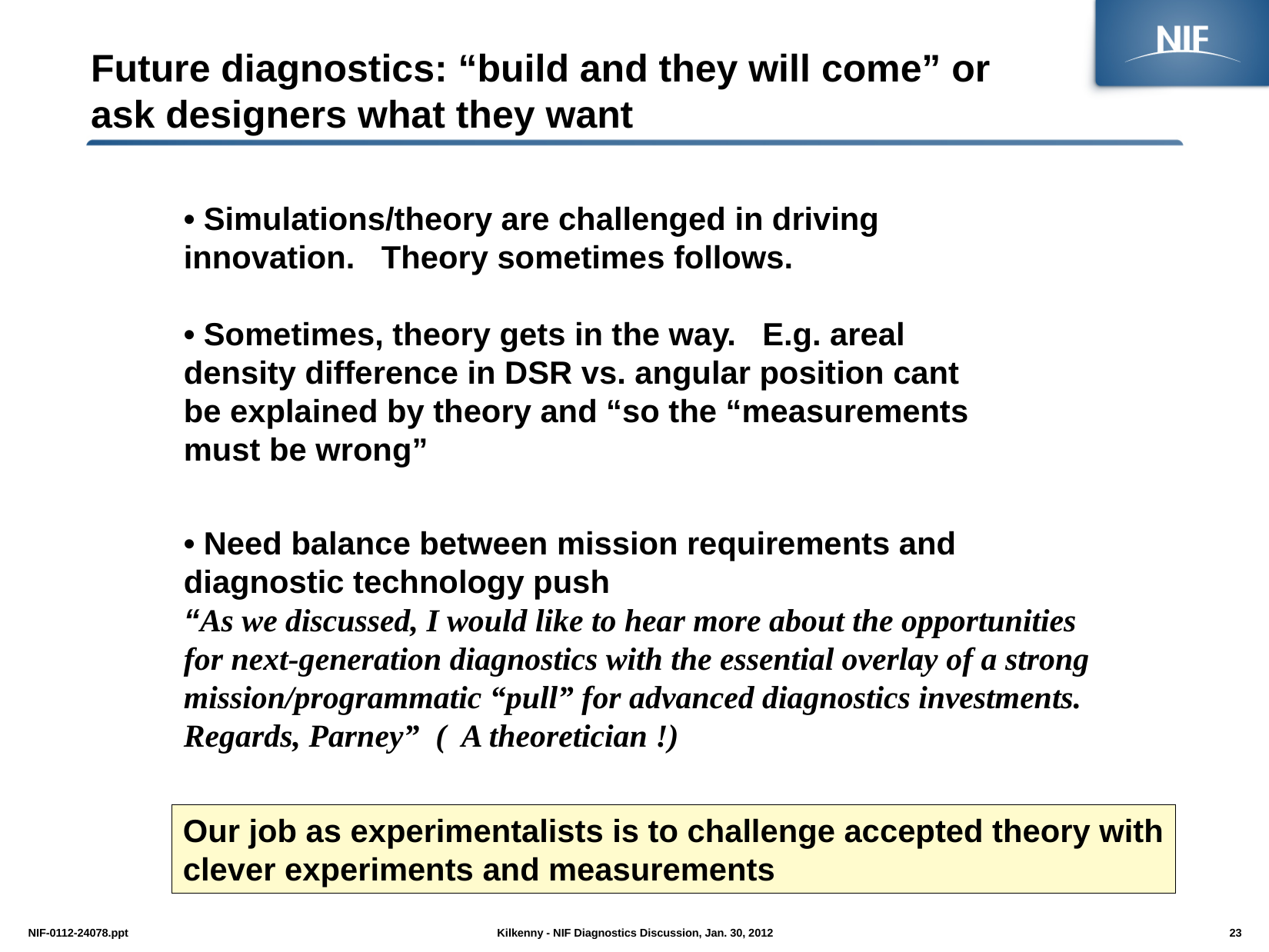

# Future diagnostics: “build and they will come” or ask designers what they want
• Simulations/theory are challenged in driving  innovation.   Theory sometimes follows.

• Sometimes, theory gets in the way.   E.g. areal density difference in DSR vs. angular position cant be explained by theory and “so the “measurements must be wrong”
• Need balance between mission requirements and diagnostic technology push
“As we discussed, I would like to hear more about the opportunities for next-generation diagnostics with the essential overlay of a strong mission/programmatic “pull” for advanced diagnostics investments.
Regards, Parney”  (  A theoretician !)

Our job as experimentalists is to challenge accepted theory with
clever experiments and measurements
Kilkenny - NIF Diagnostics Discussion, Jan. 30, 2012
NIF-0112-24078.ppt
23